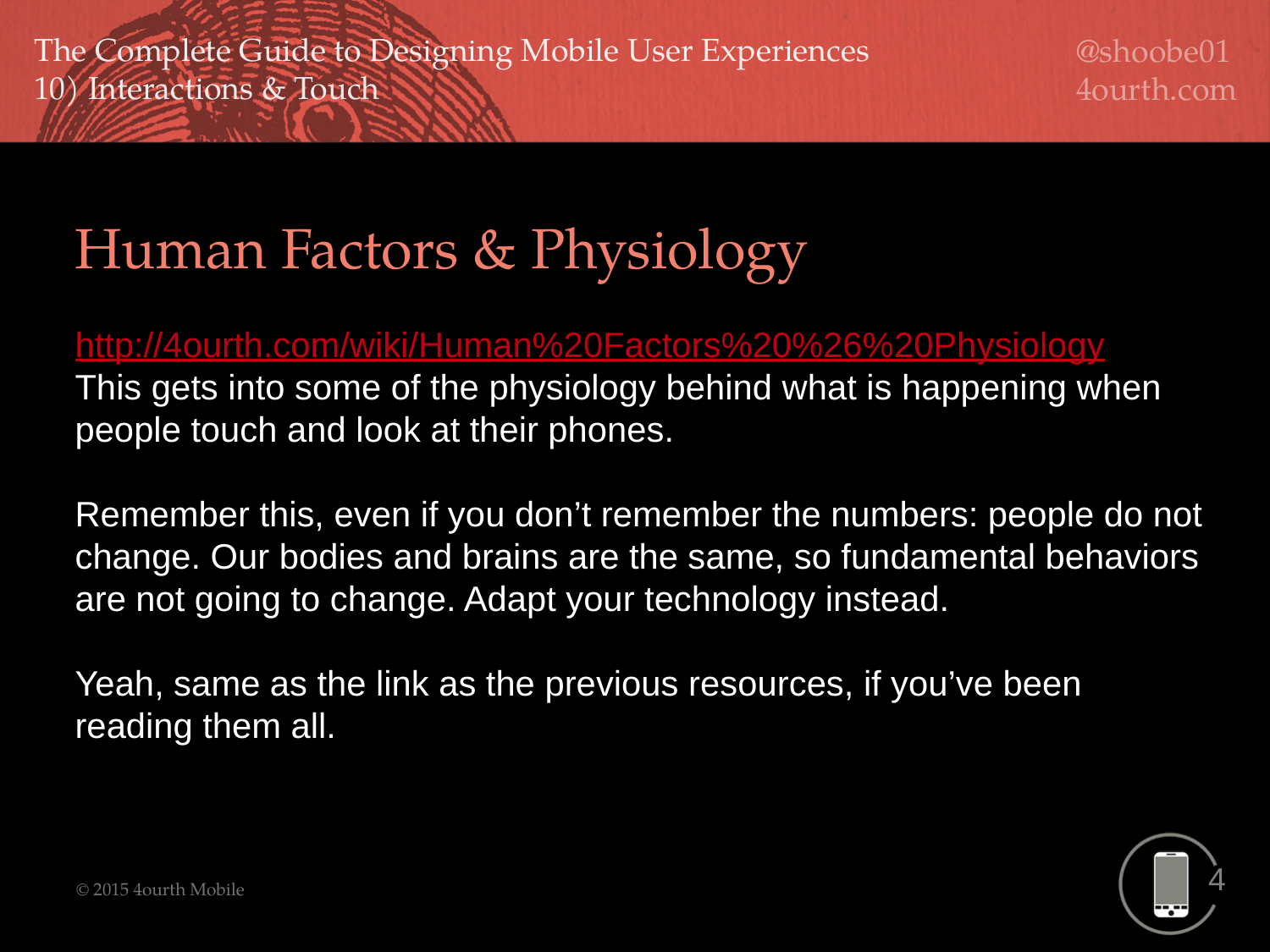

Human Factors & Physiology

http://4ourth.com/wiki/Human%20Factors%20%26%20Physiology
This gets into some of the physiology behind what is happening when people touch and look at their phones.

Remember this, even if you don’t remember the numbers: people do not change. Our bodies and brains are the same, so fundamental behaviors are not going to change. Adapt your technology instead.

Yeah, same as the link as the previous resources, if you’ve been reading them all.